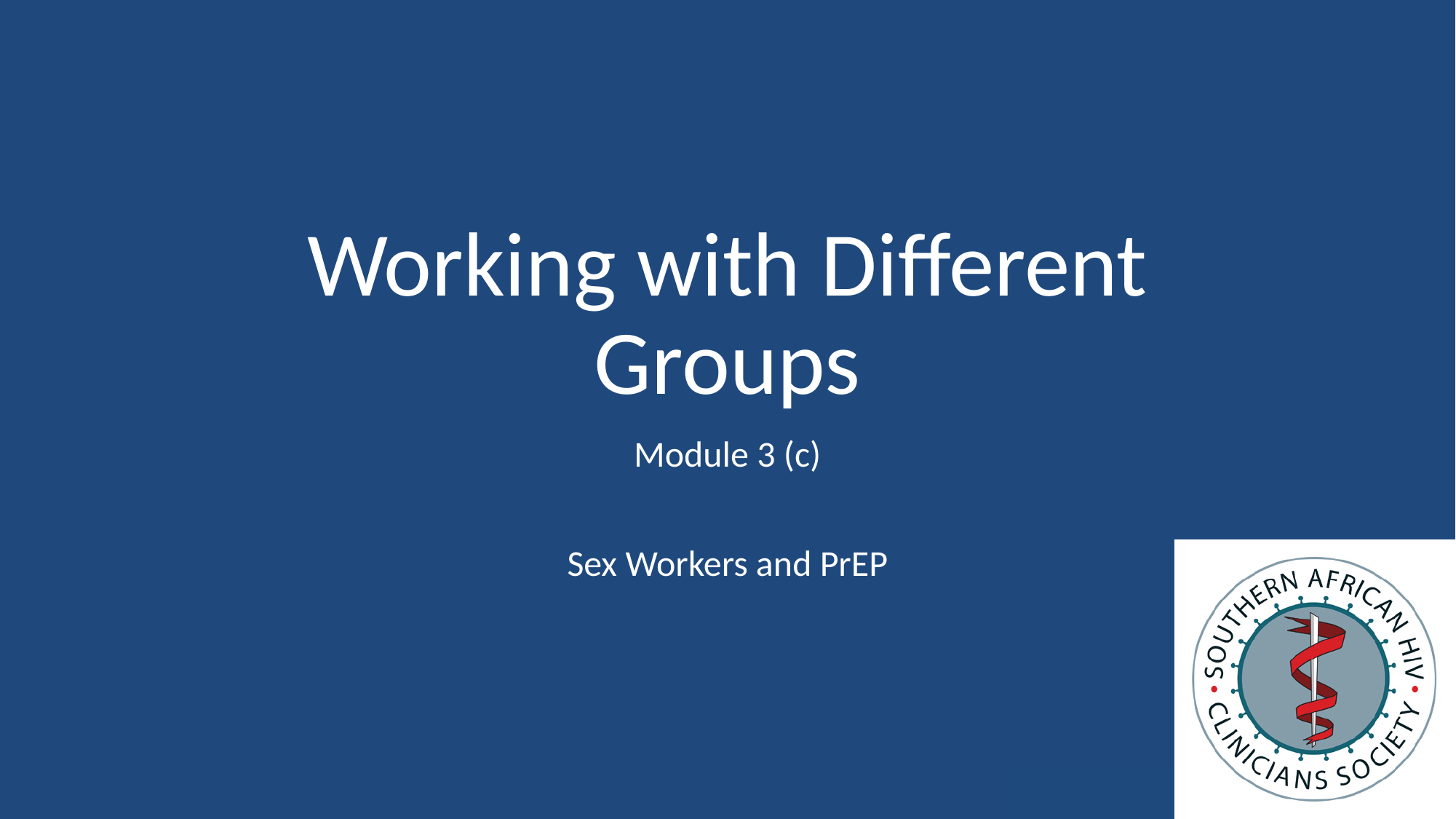

# Working with Different Groups
Module 3 (c)

Sex Workers and PrEP